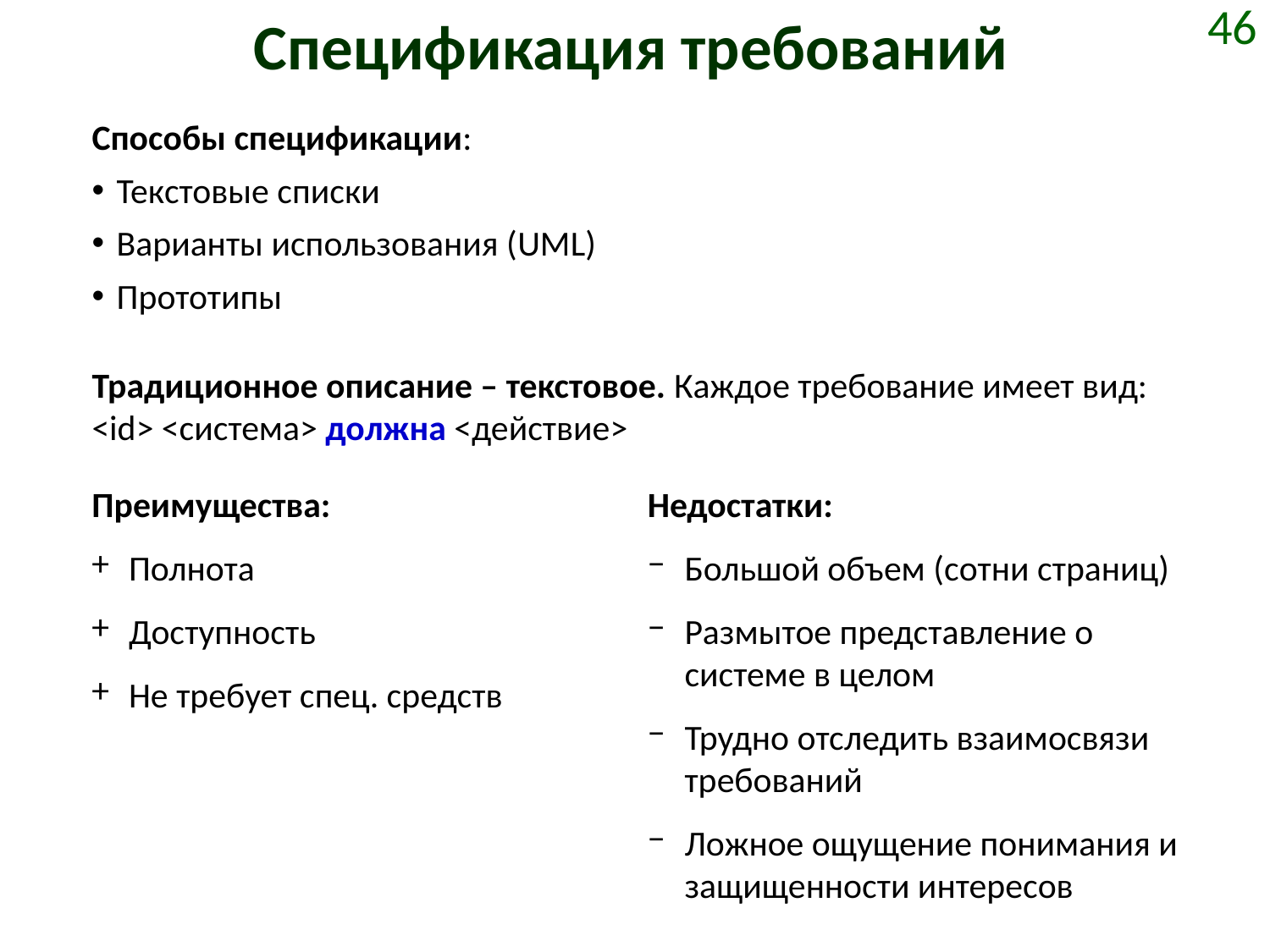

# Спецификация требований
46
Способы спецификации:
Текстовые списки
Варианты использования (UML)
Прототипы
Традиционное описание – текстовое. Каждое требование имеет вид:
<id> <система> должна <действие>
Преимущества:
Полнота
Доступность
Не требует спец. средств
Недостатки:
Большой объем (сотни страниц)
Размытое представление о системе в целом
Трудно отследить взаимосвязи требований
Ложное ощущение понимания и защищенности интересов